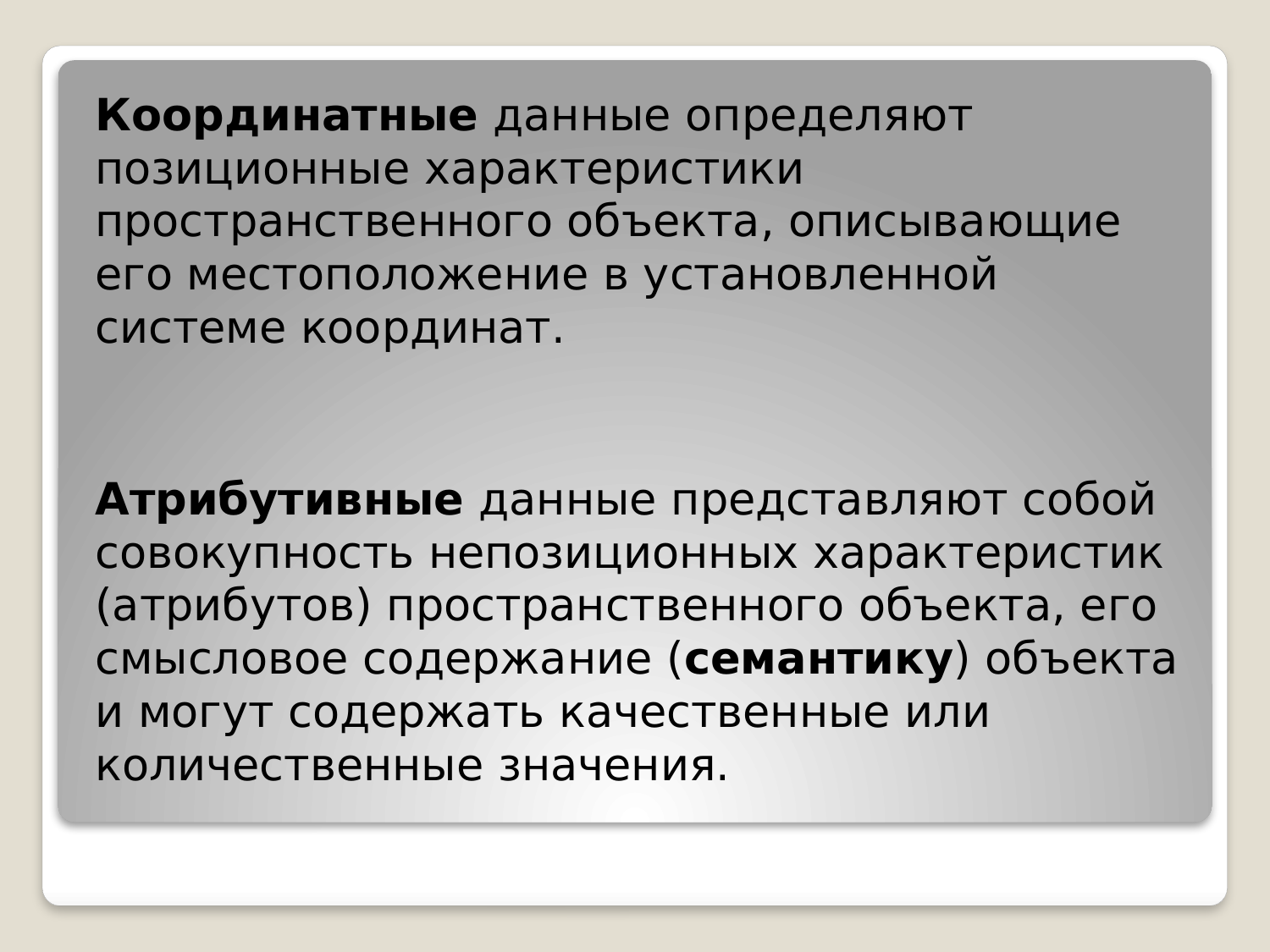

Координатные данные определяют позиционные характеристики пространственного объекта, описывающие его местоположение в установленной системе координат.

Атрибутивные данные представляют собой совокупность непозиционных характеристик (атрибутов) пространственного объекта, его смысловое содержание (семантику) объекта и могут содержать качественные или количественные значения.